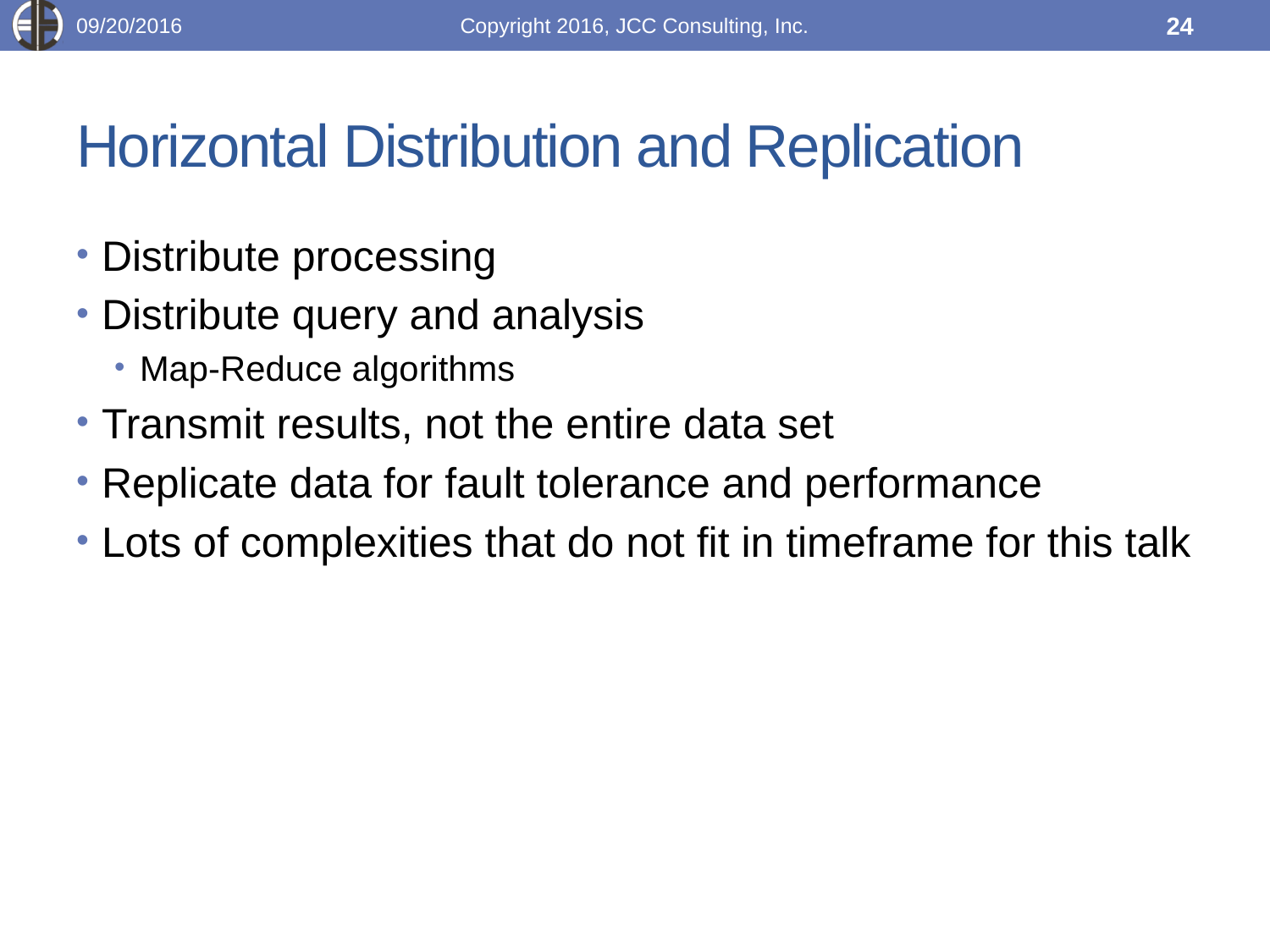

09/20/2016
Copyright 2016, JCC Consulting, Inc.
24
# Horizontal Distribution and Replication
Distribute processing
Distribute query and analysis
Map-Reduce algorithms
Transmit results, not the entire data set
Replicate data for fault tolerance and performance
Lots of complexities that do not fit in timeframe for this talk